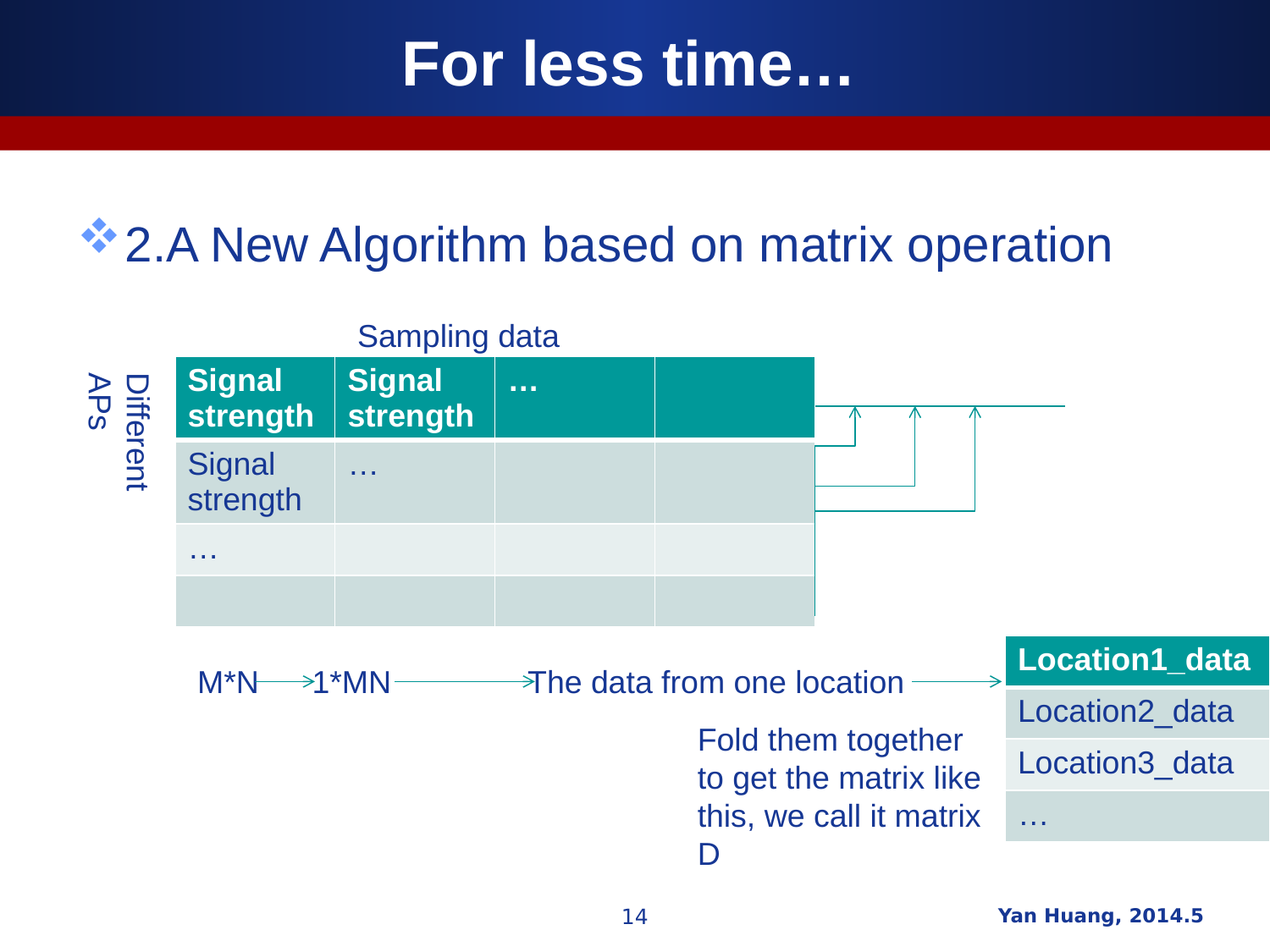

# For less time…

2.A New Algorithm based on matrix operation

Sampling data
| Signal strength | Signal strength | … |  |
| --- | --- | --- | --- |
| Signal strength | … |  |  |
| … |  |  |  |
|  |  |  |  |
Different APs
| Location1\_data |
| --- |
| Location2\_data |
| Location3\_data |
| … |
M*N      1*MN
The data from one location
Fold them together to get the matrix like this, we call it matrix D
14
Yan Huang, 2014.5